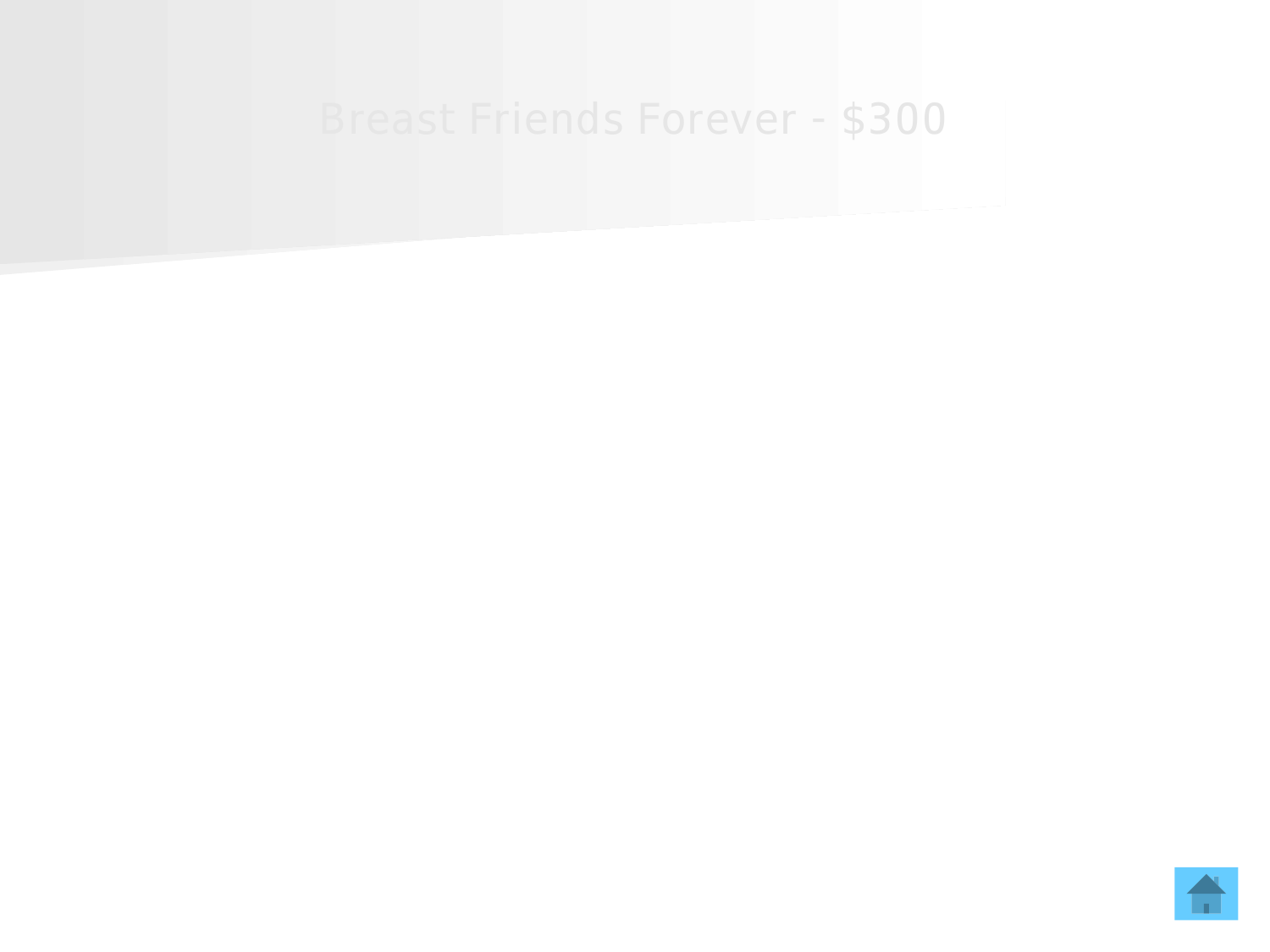

# Breast Friends Forever - $300

This is the primary mode of screening for breast cancer recommended for women with dense breast tissue.